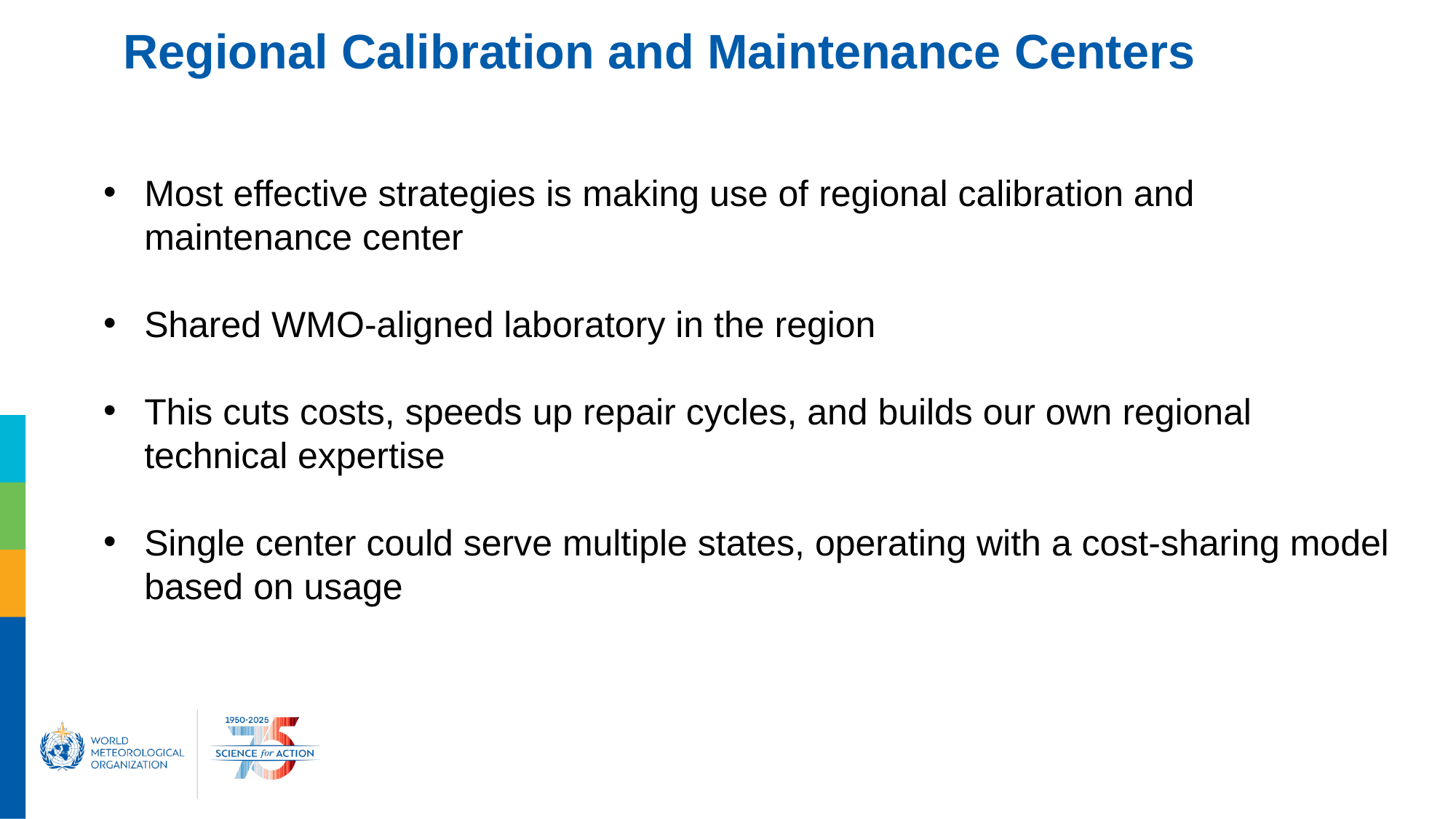

# Regional Calibration and Maintenance Centers
Most effective strategies is making use of regional calibration and maintenance center

Shared WMO-aligned laboratory in the region

This cuts costs, speeds up repair cycles, and builds our own regional technical expertise

Single center could serve multiple states, operating with a cost-sharing model based on usage